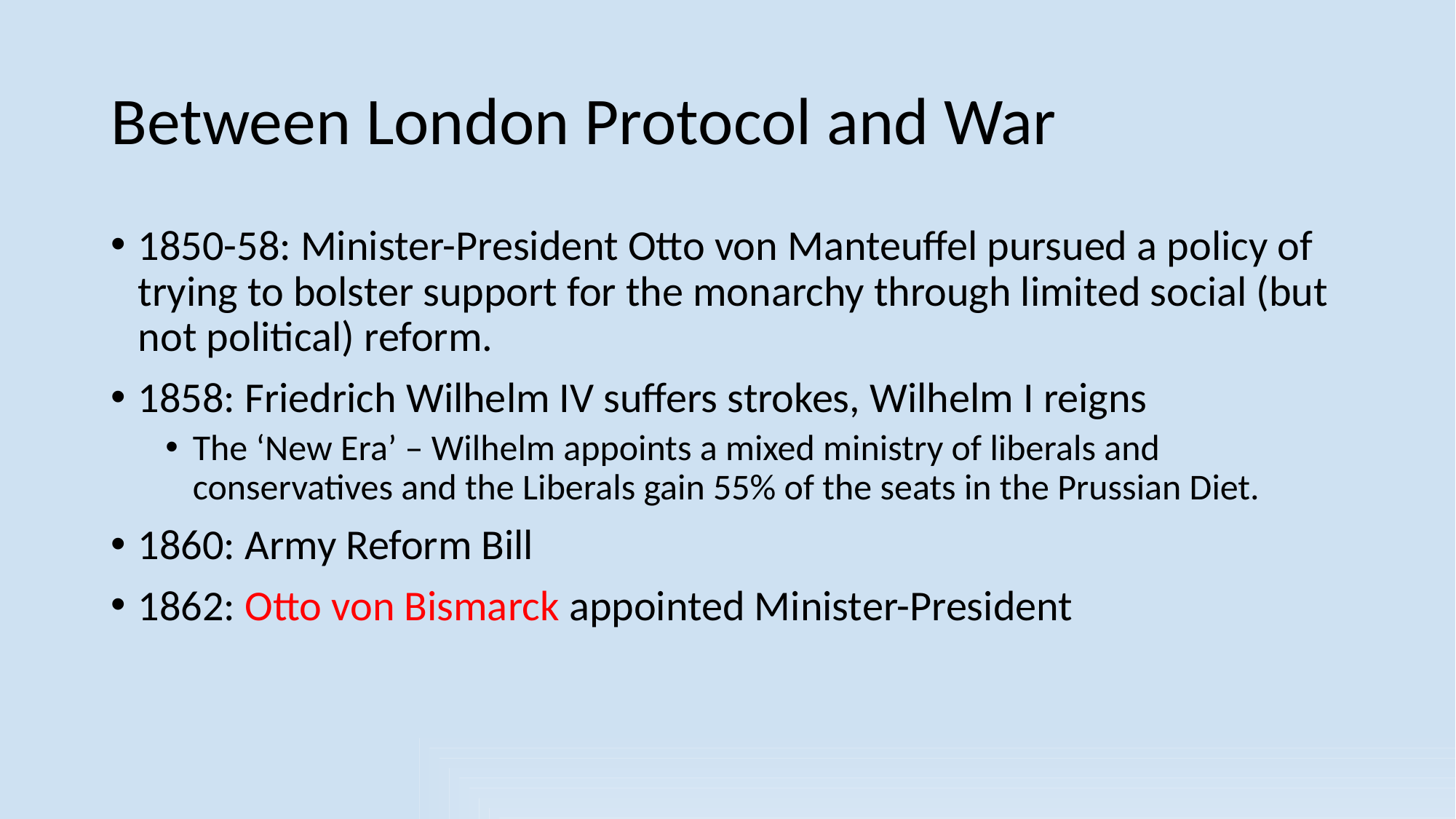

# Between London Protocol and War
1850-58: Minister-President Otto von Manteuffel pursued a policy of trying to bolster support for the monarchy through limited social (but not political) reform.
1858: Friedrich Wilhelm IV suffers strokes, Wilhelm I reigns
The ‘New Era’ – Wilhelm appoints a mixed ministry of liberals and conservatives and the Liberals gain 55% of the seats in the Prussian Diet.
1860: Army Reform Bill
1862: Otto von Bismarck appointed Minister-President